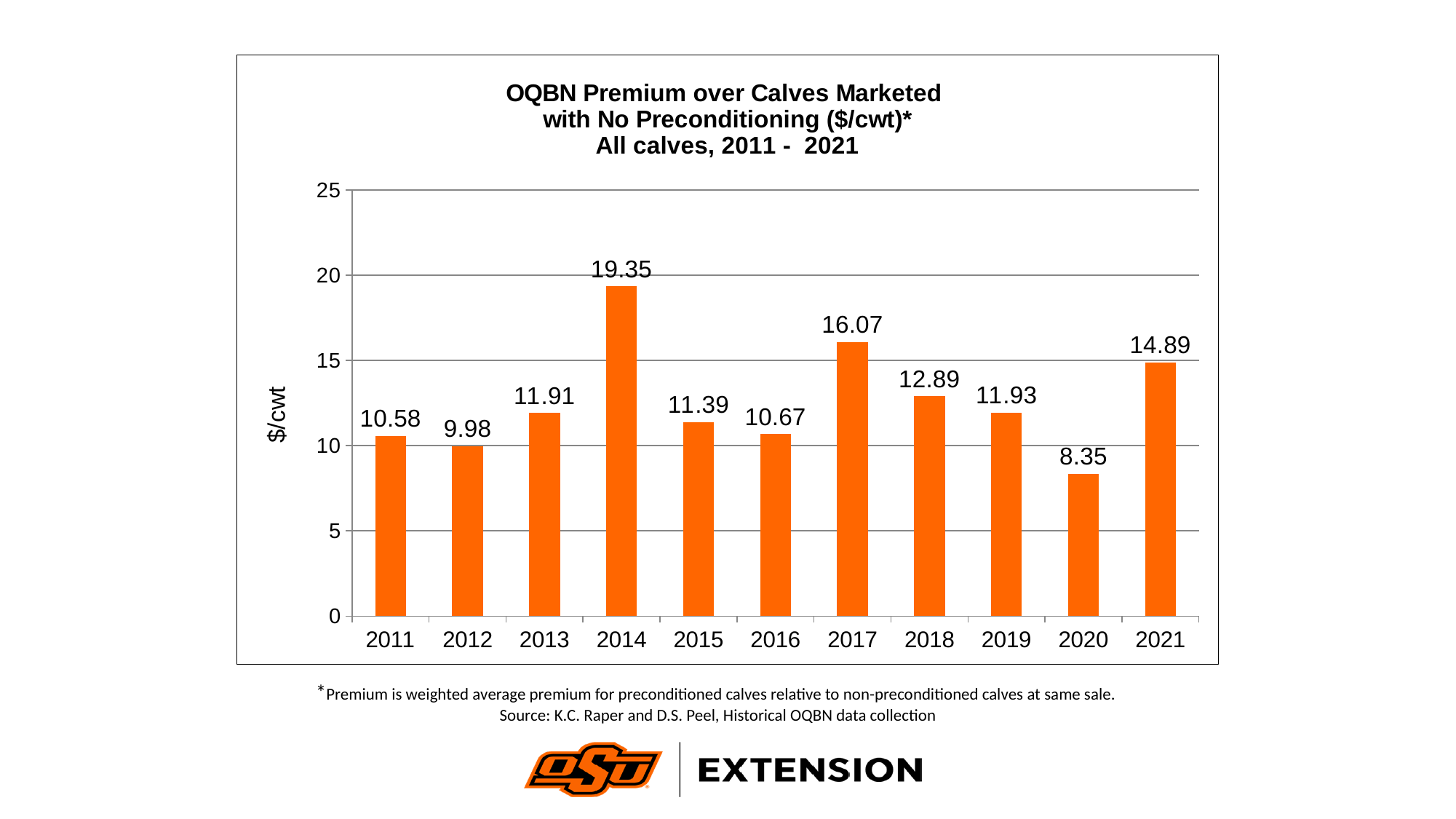

### Chart: OQBN Premium over Calves Marketed
with No Preconditioning ($/cwt)*
All calves, 2011 -  2021

| Category | OQBN |
|---|---|
| 2011 | 10.58 |
| 2012 | 9.98 |
| 2013 | 11.91 |
| 2014 | 19.35 |
| 2015 | 11.39 |
| 2016 | 10.67 |
| 2017 | 16.07 |
| 2018 | 12.89 |
| 2019 | 11.93 |
| 2020 | 8.35 |
| 2021 | 14.89 |
*Premium is weighted average premium for preconditioned calves relative to non-preconditioned calves at same sale.
Source: K.C. Raper and D.S. Peel, Historical OQBN data collection